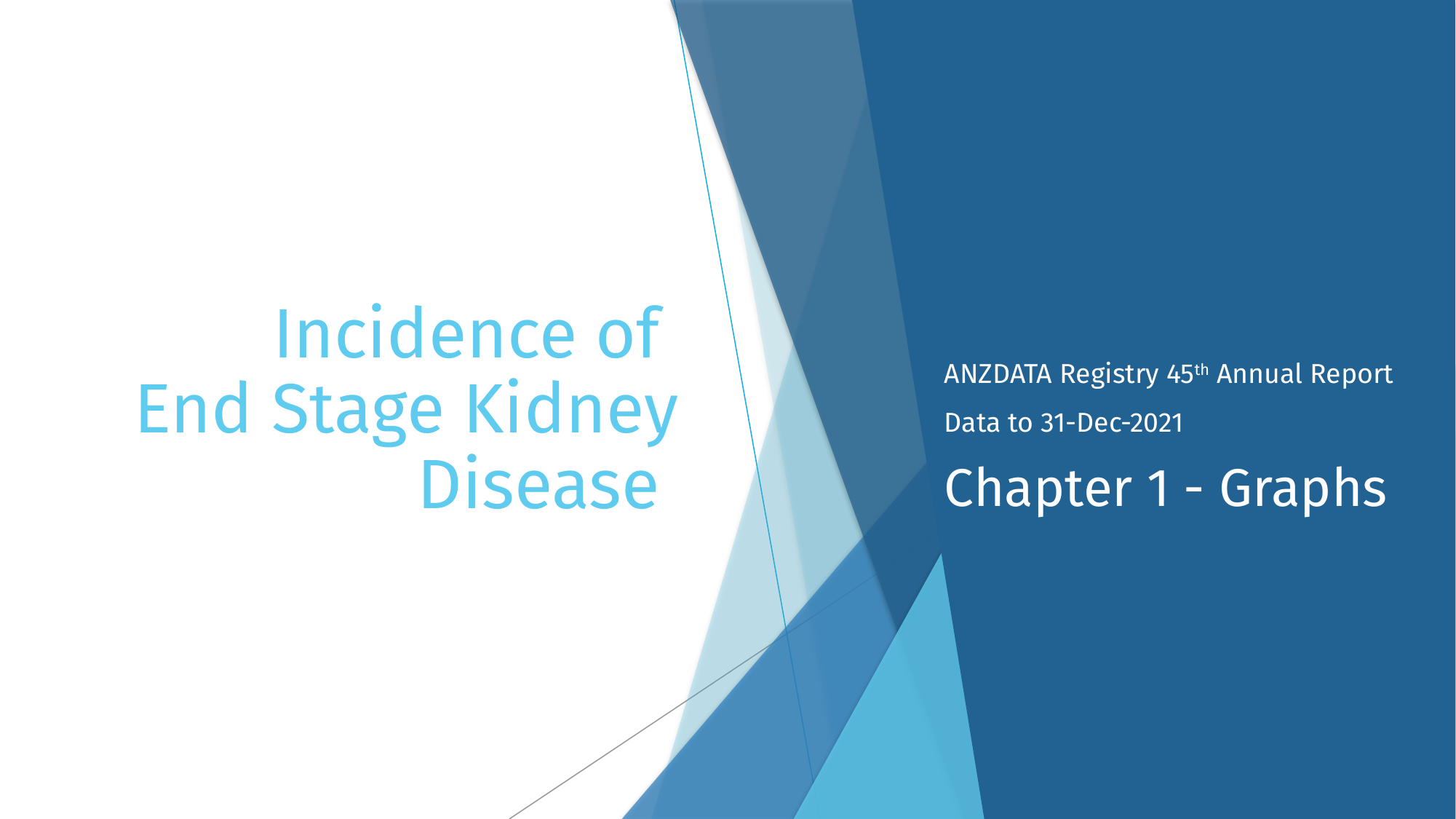

# Incidence of End Stage Kidney Disease
ANZDATA Registry 45th Annual Report
Data to 31-Dec-2021
Chapter 1 - Graphs